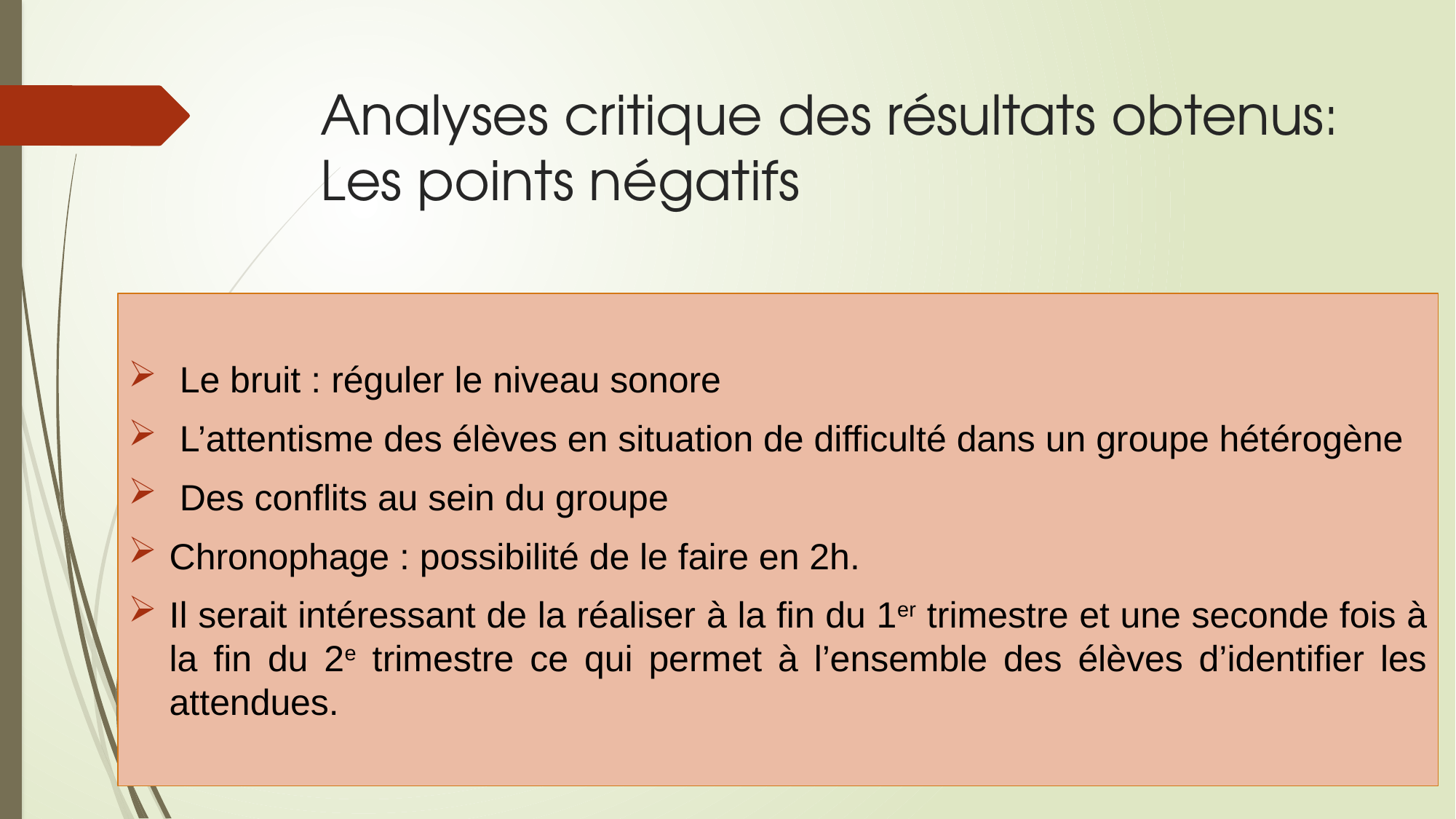

# Analyses critique des résultats obtenus: Les points négatifs
 Le bruit : réguler le niveau sonore
 L’attentisme des élèves en situation de difficulté dans un groupe hétérogène
 Des conflits au sein du groupe
Chronophage : possibilité de le faire en 2h.
Il serait intéressant de la réaliser à la fin du 1er trimestre et une seconde fois à la fin du 2e trimestre ce qui permet à l’ensemble des élèves d’identifier les attendues.